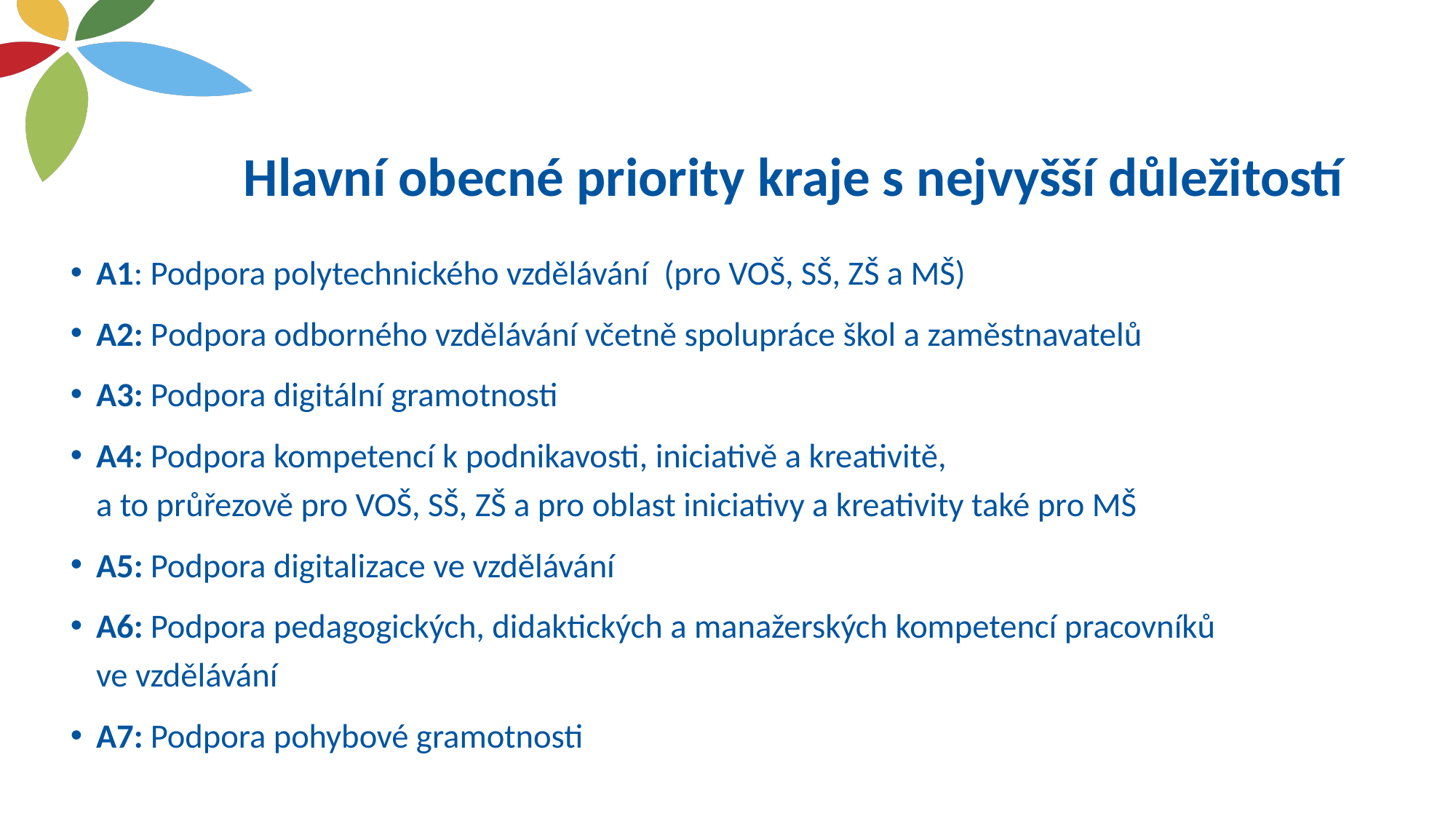

# Hlavní obecné priority kraje s nejvyšší důležitostí
A1: Podpora polytechnického vzdělávání  (pro VOŠ, SŠ, ZŠ a MŠ)
A2: Podpora odborného vzdělávání včetně spolupráce škol a zaměstnavatelů
A3: Podpora digitální gramotnosti
A4: Podpora kompetencí k podnikavosti, iniciativě a kreativitě,
a to průřezově pro VOŠ, SŠ, ZŠ a pro oblast iniciativy a kreativity také pro MŠ
A5: Podpora digitalizace ve vzdělávání
A6: Podpora pedagogických, didaktických a manažerských kompetencí pracovníků
ve vzdělávání
A7: Podpora pohybové gramotnosti